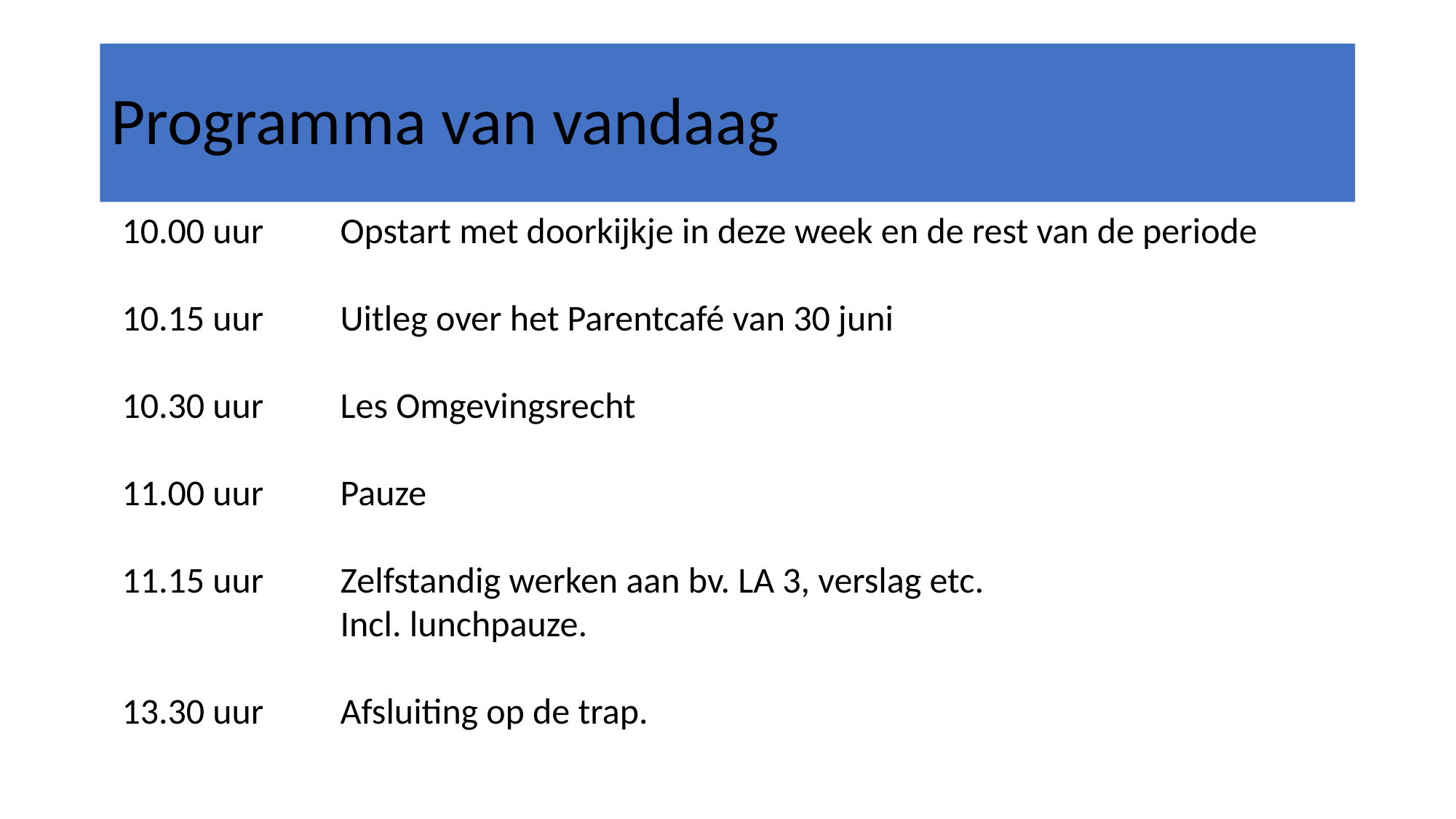

# Programma van vandaag
10.00 uur	Opstart met doorkijkje in deze week en de rest van de periode

10.15 uur  	Uitleg over het Parentcafé van 30 juni

10.30 uur	Les Omgevingsrecht

11.00 uur 	Pauze

11.15 uur 	Zelfstandig werken aan bv. LA 3, verslag etc.
		Incl. lunchpauze.

13.30 uur 	Afsluiting op de trap.